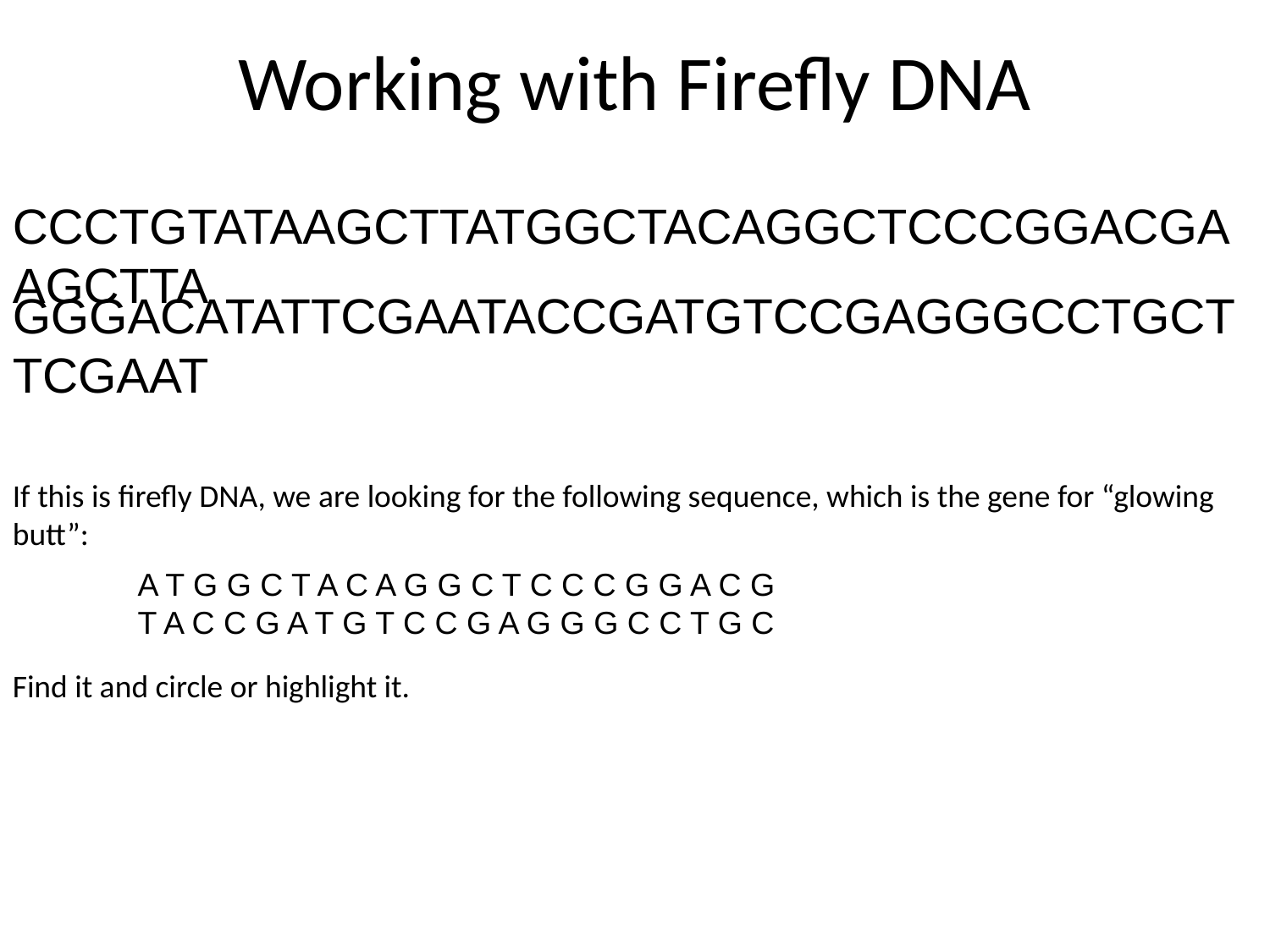

# Working with Firefly DNA
CCCTGTATAAGCTTATGGCTACAGGCTCCCGGACGAAGCTTA
GGGACATATTCGAATACCGATGTCCGAGGGCCTGCTTCGAAT
If this is firefly DNA, we are looking for the following sequence, which is the gene for “glowing butt”:

Find it and circle or highlight it.

A T G G C T A C A G G C T C C C G G A C G
T A C C G A T G T C C G A G G G C C T G C